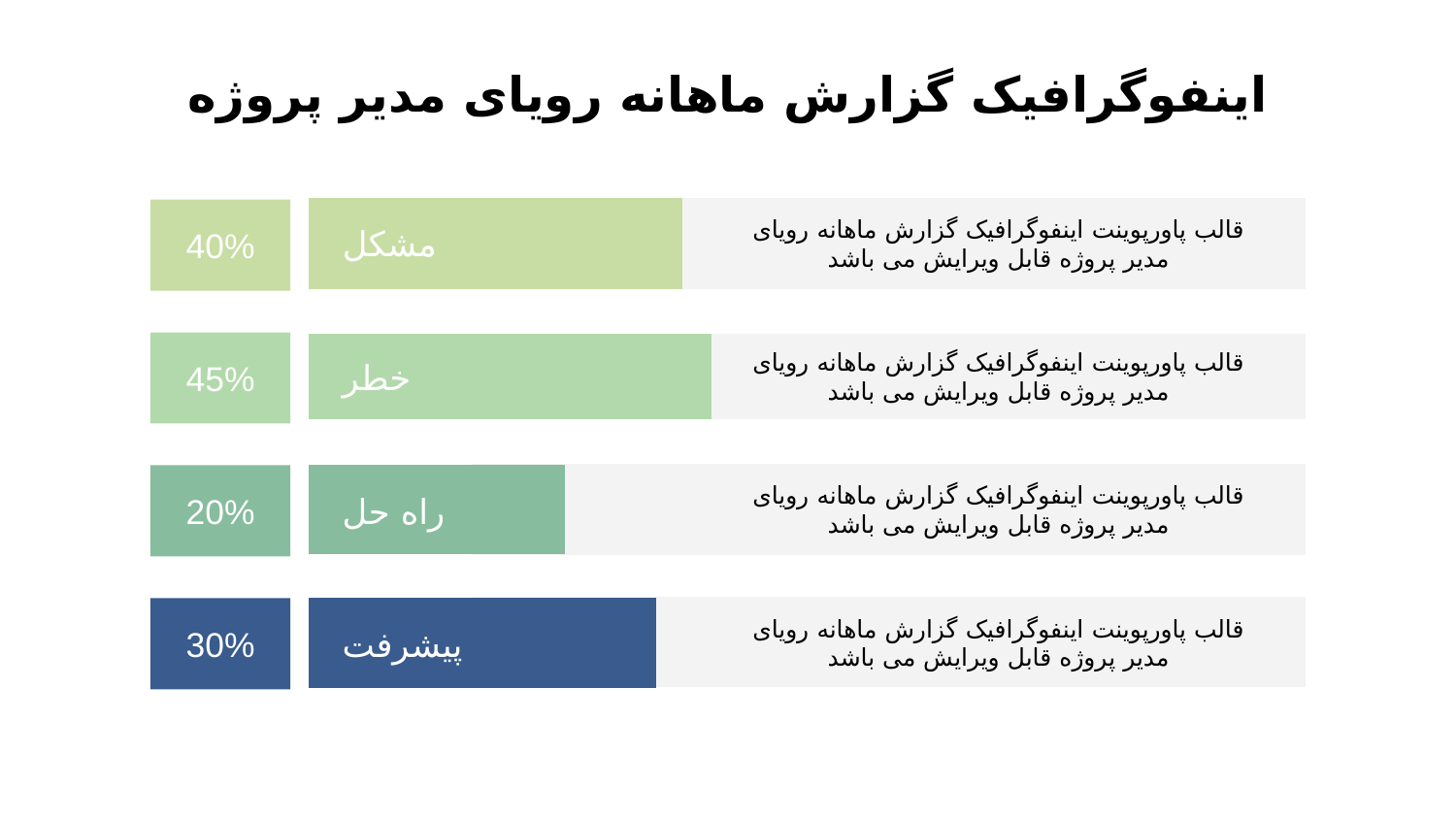

# اینفوگرافیک گزارش ماهانه رویای مدیر پروژه

مشکل
40%
قالب پاورپوینت اینفوگرافیک گزارش ماهانه رویای مدیر پروژه قابل ویرایش می باشد
45%
قالب پاورپوینت اینفوگرافیک گزارش ماهانه رویای مدیر پروژه قابل ویرایش می باشد

خطر

20%
راه حل
قالب پاورپوینت اینفوگرافیک گزارش ماهانه رویای مدیر پروژه قابل ویرایش می باشد

30%
قالب پاورپوینت اینفوگرافیک گزارش ماهانه رویای مدیر پروژه قابل ویرایش می باشد
پیشرفت